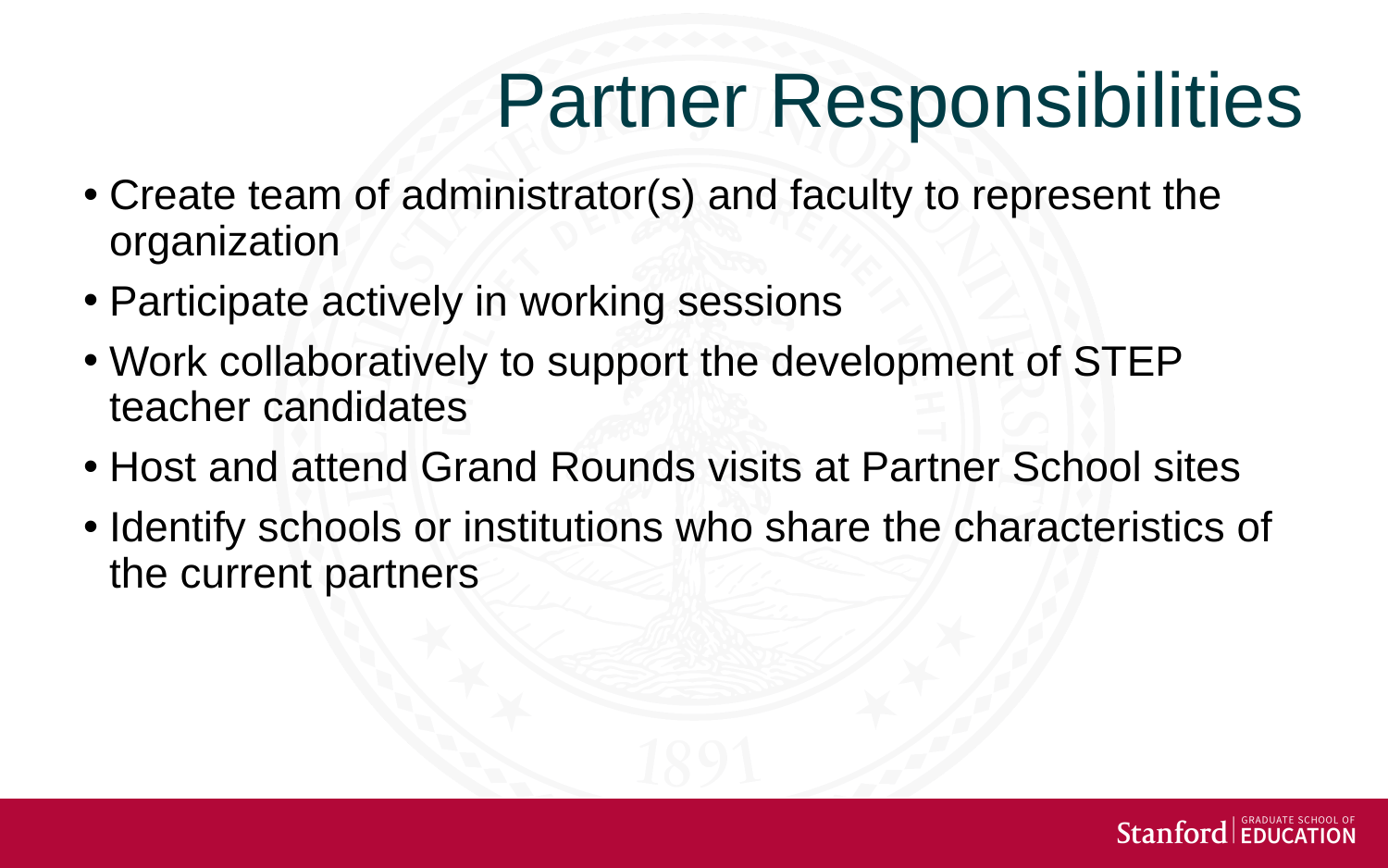

Partner Responsibilities
Create team of administrator(s) and faculty to represent the organization
Participate actively in working sessions
Work collaboratively to support the development of STEP teacher candidates
Host and attend Grand Rounds visits at Partner School sites
Identify schools or institutions who share the characteristics of the current partners